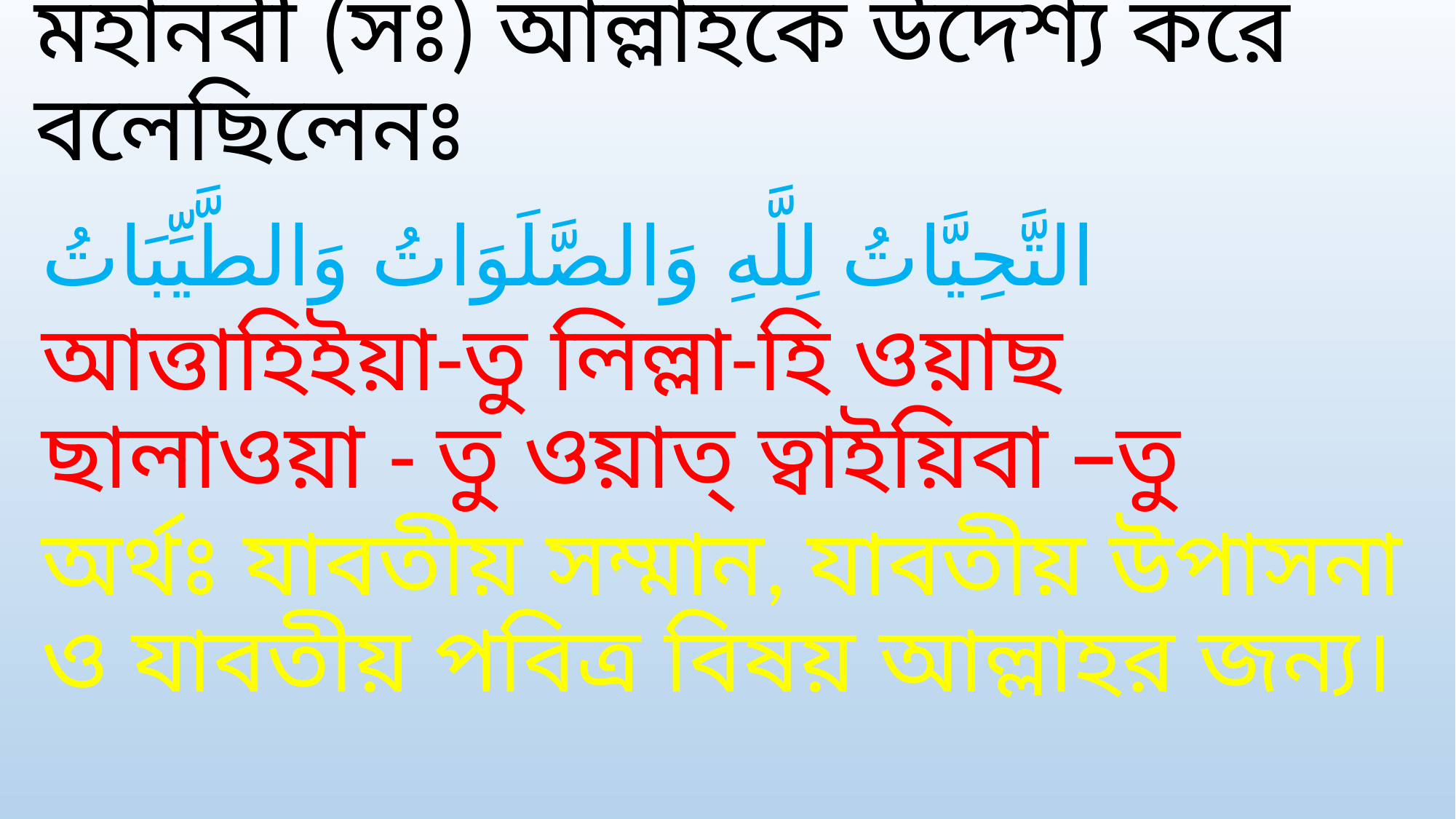

# মহানবী (সঃ) আল্লাহকে উদেশ্য করে বলেছিলেনঃ
التَّحِيَّاتُ لِلَّهِ وَالصَّلَوَاتُ وَالطَّيِّبَاتُ
আত্তাহিইয়া-তু লিল্লা-হি ওয়াছ ছালাওয়া - তু ওয়াত্ ত্বাইয়িবা –তু
অর্থঃ যাবতীয় সম্মান, যাবতীয় উপাসনা ও যাবতীয় পবিত্র বিষয় আল্লাহর জন্য।